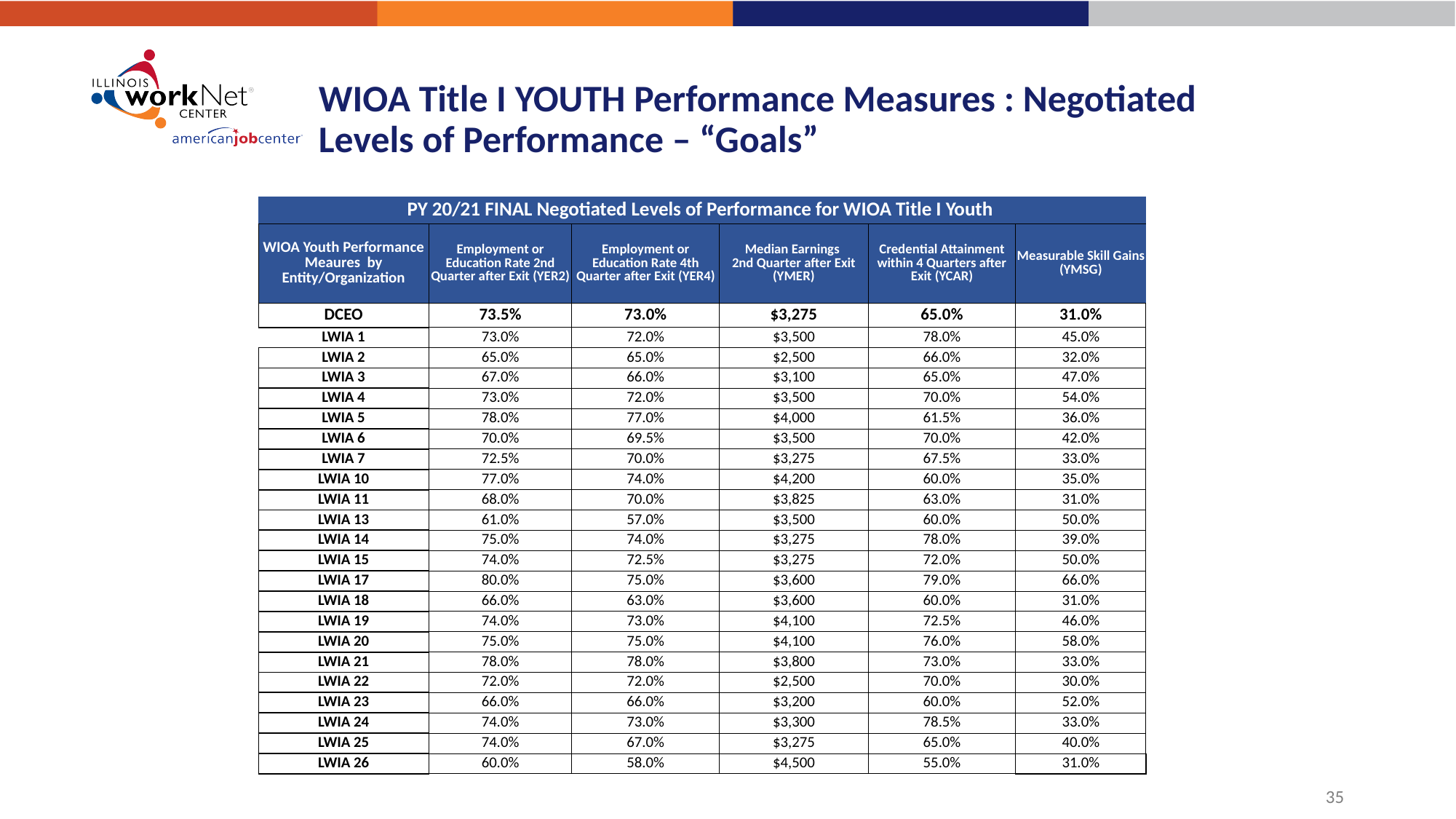

# WIOA Title I YOUTH Performance Measures : Negotiated Levels of Performance – “Goals”
| PY 20/21 FINAL Negotiated Levels of Performance for WIOA Title I Youth |  |  |  |  |  |
| --- | --- | --- | --- | --- | --- |
| WIOA Youth Performance Meaures by Entity/Organization | Employment or Education Rate 2nd Quarter after Exit (YER2) | Employment or Education Rate 4th Quarter after Exit (YER4) | Median Earnings 2nd Quarter after Exit (YMER) | Credential Attainment within 4 Quarters after Exit (YCAR) | Measurable Skill Gains (YMSG) |
| DCEO | 73.5% | 73.0% | $3,275 | 65.0% | 31.0% |
| LWIA 1 | 73.0% | 72.0% | $3,500 | 78.0% | 45.0% |
| LWIA 2 | 65.0% | 65.0% | $2,500 | 66.0% | 32.0% |
| LWIA 3 | 67.0% | 66.0% | $3,100 | 65.0% | 47.0% |
| LWIA 4 | 73.0% | 72.0% | $3,500 | 70.0% | 54.0% |
| LWIA 5 | 78.0% | 77.0% | $4,000 | 61.5% | 36.0% |
| LWIA 6 | 70.0% | 69.5% | $3,500 | 70.0% | 42.0% |
| LWIA 7 | 72.5% | 70.0% | $3,275 | 67.5% | 33.0% |
| LWIA 10 | 77.0% | 74.0% | $4,200 | 60.0% | 35.0% |
| LWIA 11 | 68.0% | 70.0% | $3,825 | 63.0% | 31.0% |
| LWIA 13 | 61.0% | 57.0% | $3,500 | 60.0% | 50.0% |
| LWIA 14 | 75.0% | 74.0% | $3,275 | 78.0% | 39.0% |
| LWIA 15 | 74.0% | 72.5% | $3,275 | 72.0% | 50.0% |
| LWIA 17 | 80.0% | 75.0% | $3,600 | 79.0% | 66.0% |
| LWIA 18 | 66.0% | 63.0% | $3,600 | 60.0% | 31.0% |
| LWIA 19 | 74.0% | 73.0% | $4,100 | 72.5% | 46.0% |
| LWIA 20 | 75.0% | 75.0% | $4,100 | 76.0% | 58.0% |
| LWIA 21 | 78.0% | 78.0% | $3,800 | 73.0% | 33.0% |
| LWIA 22 | 72.0% | 72.0% | $2,500 | 70.0% | 30.0% |
| LWIA 23 | 66.0% | 66.0% | $3,200 | 60.0% | 52.0% |
| LWIA 24 | 74.0% | 73.0% | $3,300 | 78.5% | 33.0% |
| LWIA 25 | 74.0% | 67.0% | $3,275 | 65.0% | 40.0% |
| LWIA 26 | 60.0% | 58.0% | $4,500 | 55.0% | 31.0% |
35